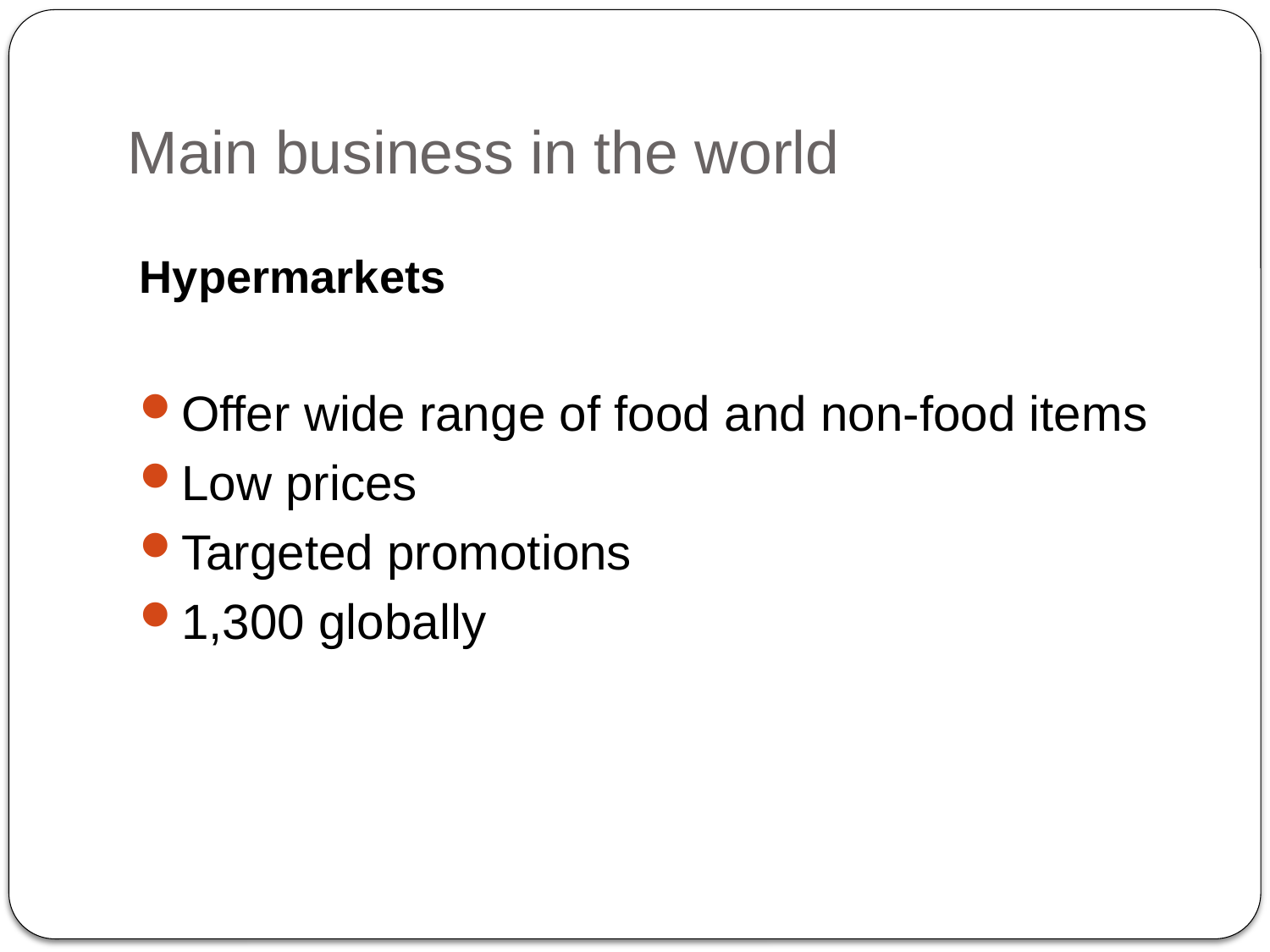

# Main business in the world
Hypermarkets

Offer wide range of food and non-food items
Low prices
Targeted promotions
1,300 globally